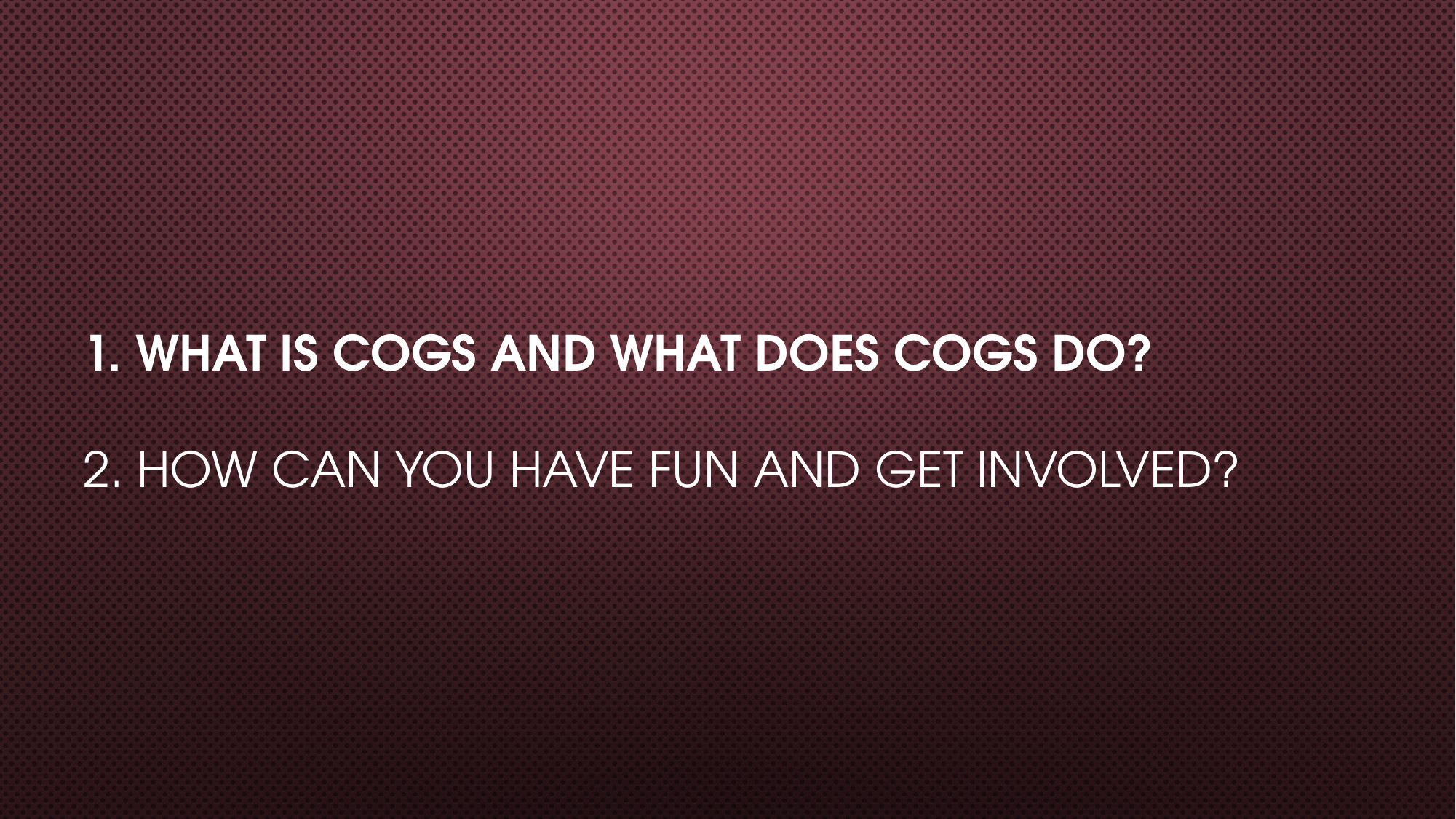

# 1. What is COGS and What does COGS do? 2. How Can you Have Fun and get Involved?